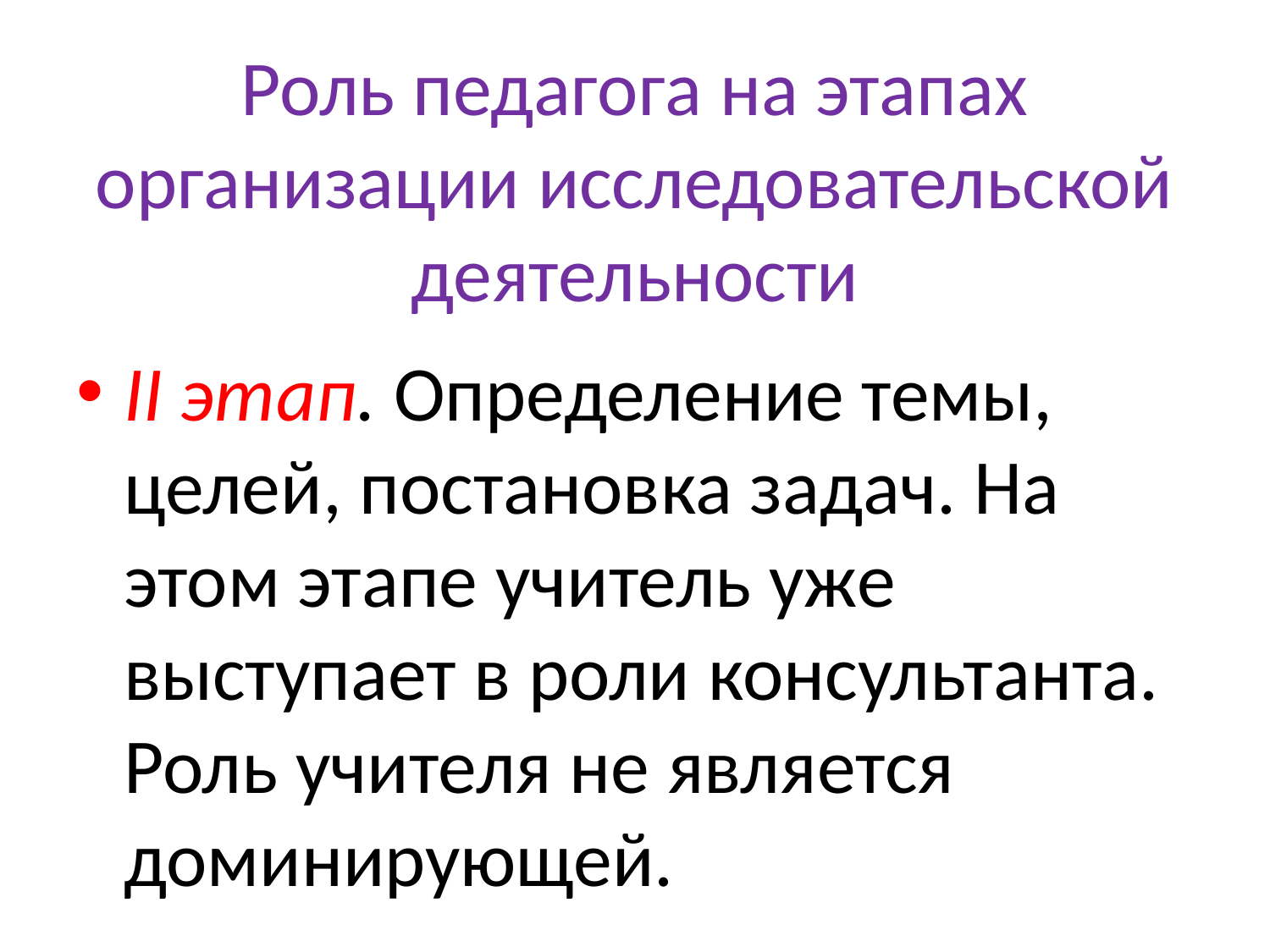

# Роль педагога на этапах организации исследовательской деятельности
II этап. Определение темы, целей, постановка задач. На этом этапе учитель уже выступает в роли консультанта. Роль учителя не является доминирующей.